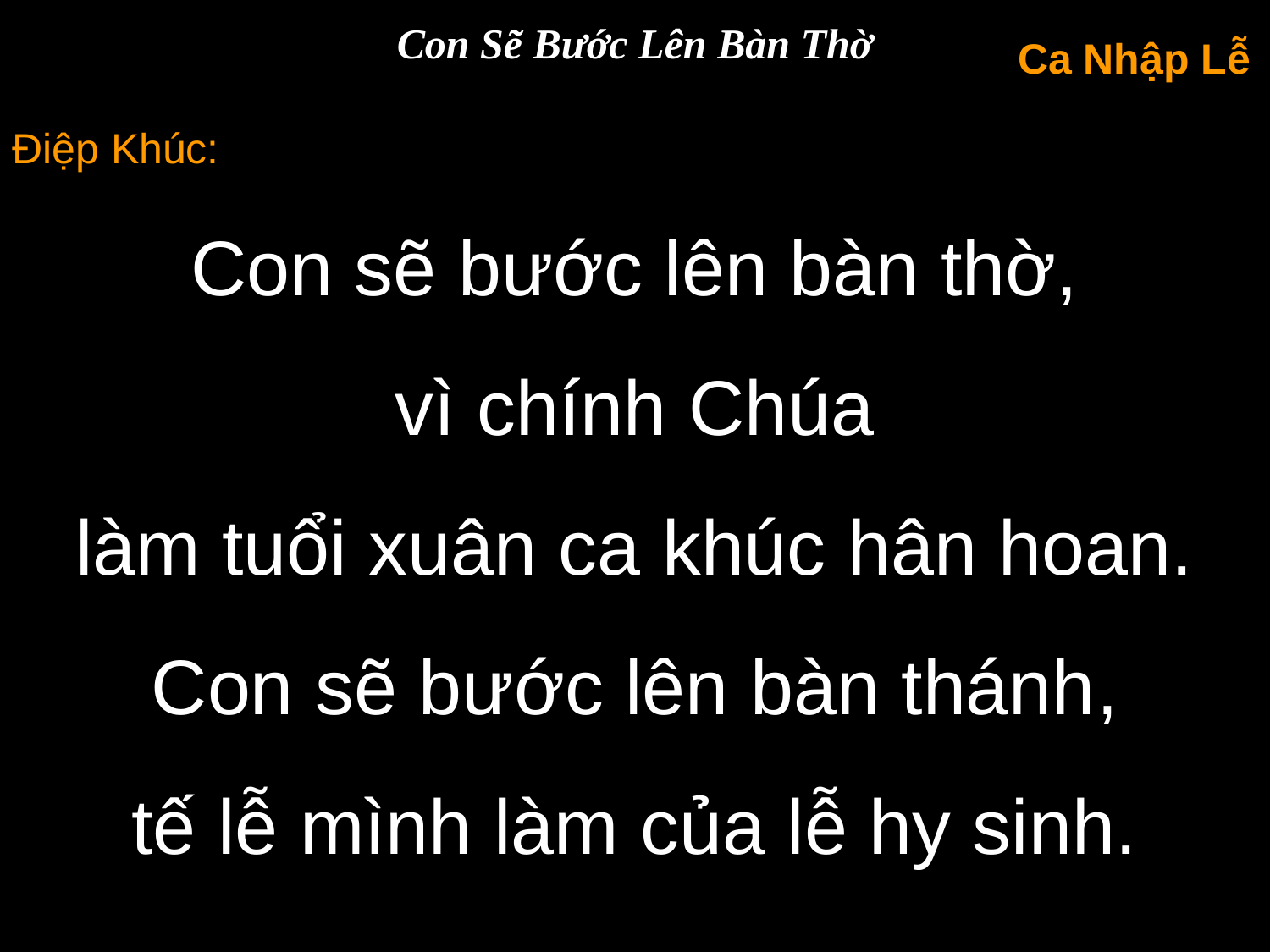

Con Sẽ Bước Lên Bàn Thờ
Ca Nhập Lễ
Điệp Khúc:
Con sẽ bước lên bàn thờ,
vì chính Chúa
làm tuổi xuân ca khúc hân hoan. Con sẽ bước lên bàn thánh,
tế lễ mình làm của lễ hy sinh.